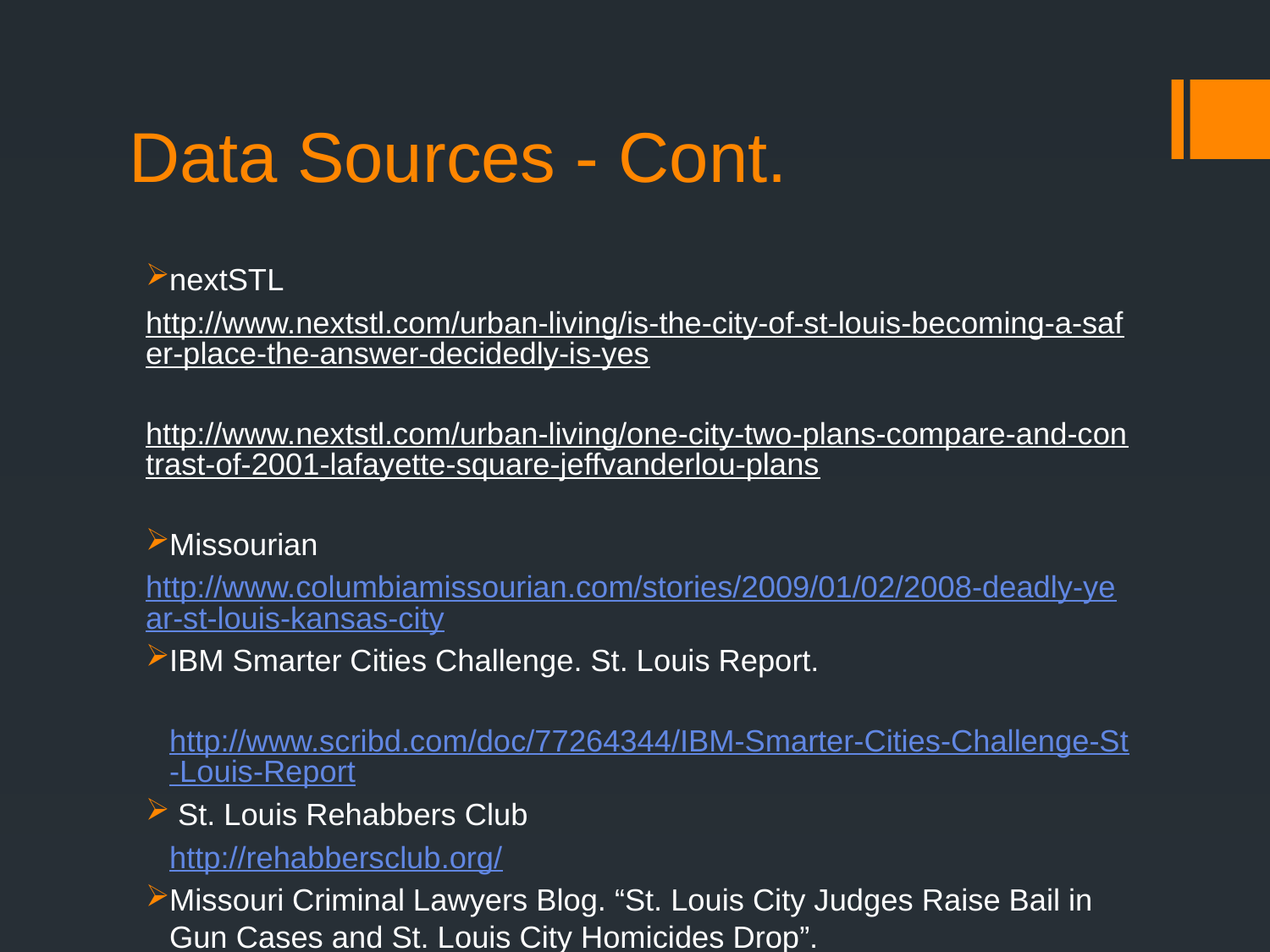

# Data Sources - Cont.
nextSTL
	http://www.nextstl.com/urban-living/is-the-city-of-st-louis-becoming-a-safer-place-the-answer-decidedly-is-yes
	http://www.nextstl.com/urban-living/one-city-two-plans-compare-and-contrast-of-2001-lafayette-square-jeffvanderlou-plans
Missourian
	http://www.columbiamissourian.com/stories/2009/01/02/2008-deadly-year-st-louis-kansas-city
IBM Smarter Cities Challenge. St. Louis Report.
	http://www.scribd.com/doc/77264344/IBM-Smarter-Cities-Challenge-St-Louis-Report
 St. Louis Rehabbers Club
	http://rehabbersclub.org/
Missouri Criminal Lawyers Blog. “St. Louis City Judges Raise Bail in Gun Cases and St. Louis City Homicides Drop”.
	http://www.missouricriminallawyersblog.com/2012/02/st-louis-city-judges-raise-bai.html